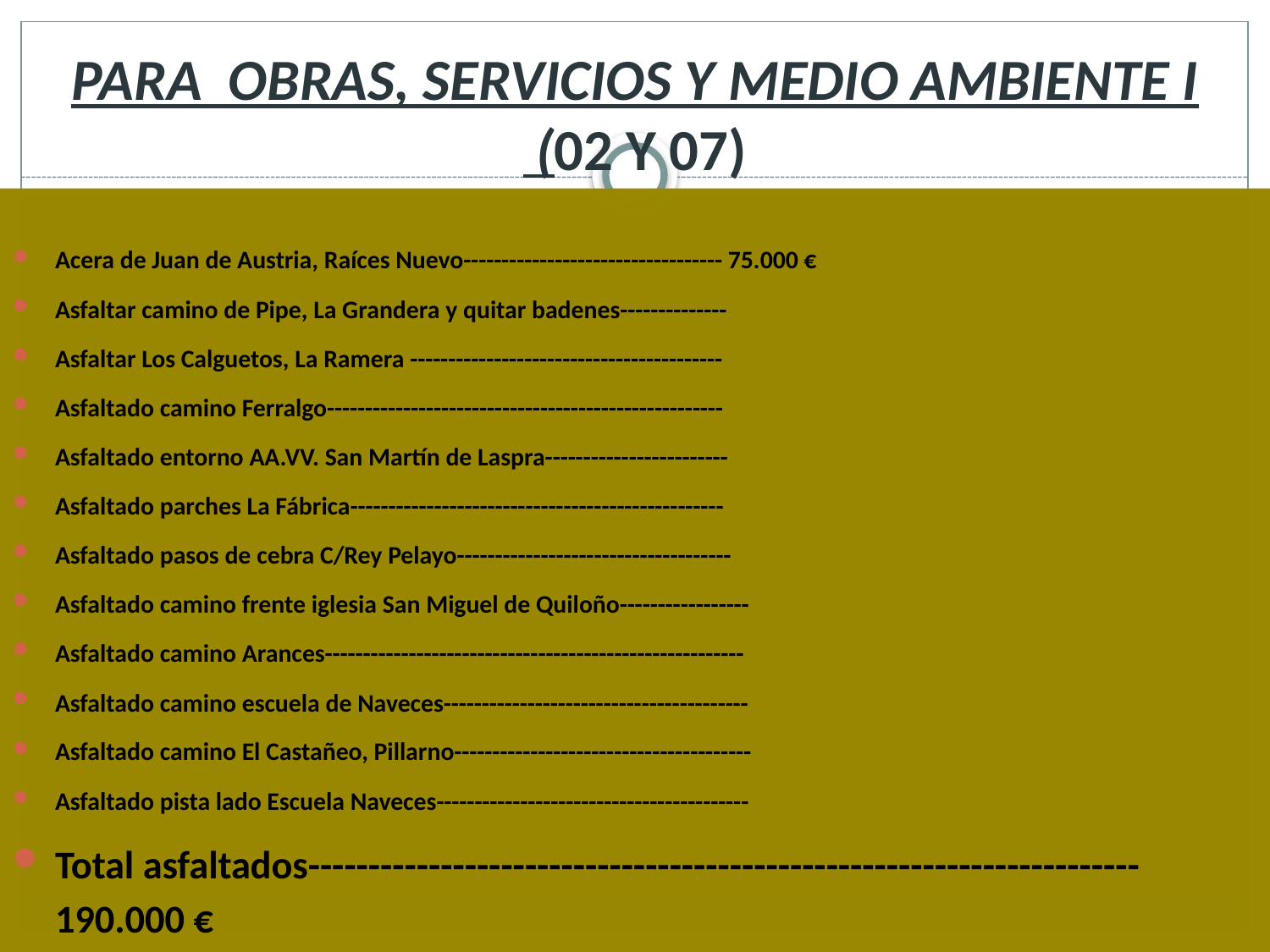

# PARA  OBRAS, SERVICIOS Y MEDIO AMBIENTE I (02 Y 07)

Acera de Juan de Austria, Raíces Nuevo---------------------------------- 75.000 €
Asfaltar camino de Pipe, La Grandera y quitar badenes--------------
Asfaltar Los Calguetos, La Ramera -----------------------------------------
Asfaltado camino Ferralgo----------------------------------------------------
Asfaltado entorno AA.VV. San Martín de Laspra------------------------
Asfaltado parches La Fábrica-------------------------------------------------
Asfaltado pasos de cebra C/Rey Pelayo------------------------------------
Asfaltado camino frente iglesia San Miguel de Quiloño-----------------
Asfaltado camino Arances-------------------------------------------------------
Asfaltado camino escuela de Naveces----------------------------------------
Asfaltado camino El Castañeo, Pillarno---------------------------------------
Asfaltado pista lado Escuela Naveces-----------------------------------------
Total asfaltados--------------------------------------------------------------------- 190.000 €